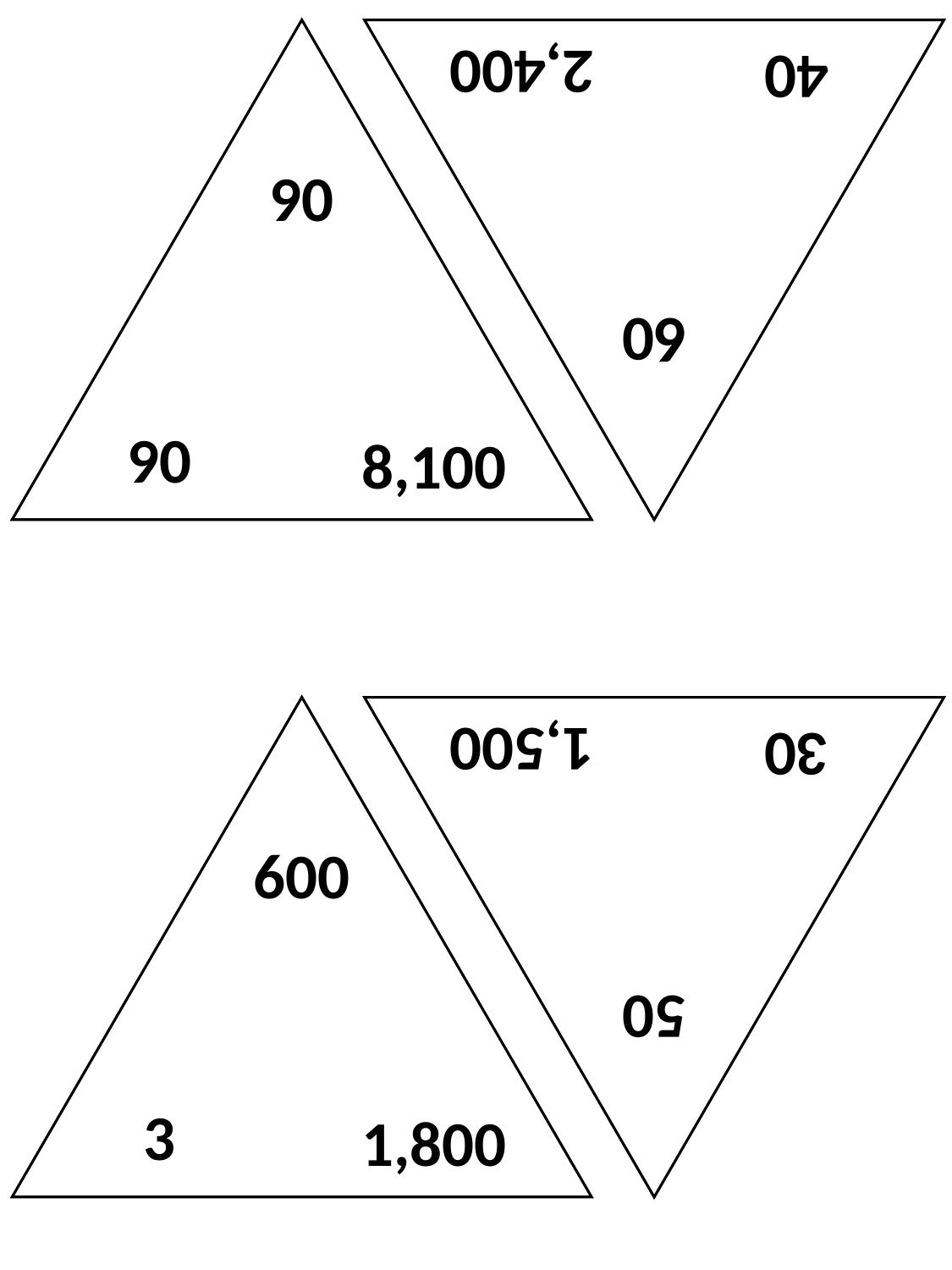

60
40
2,400

90
90
8,100

50
30
1,500

600
3
1,800